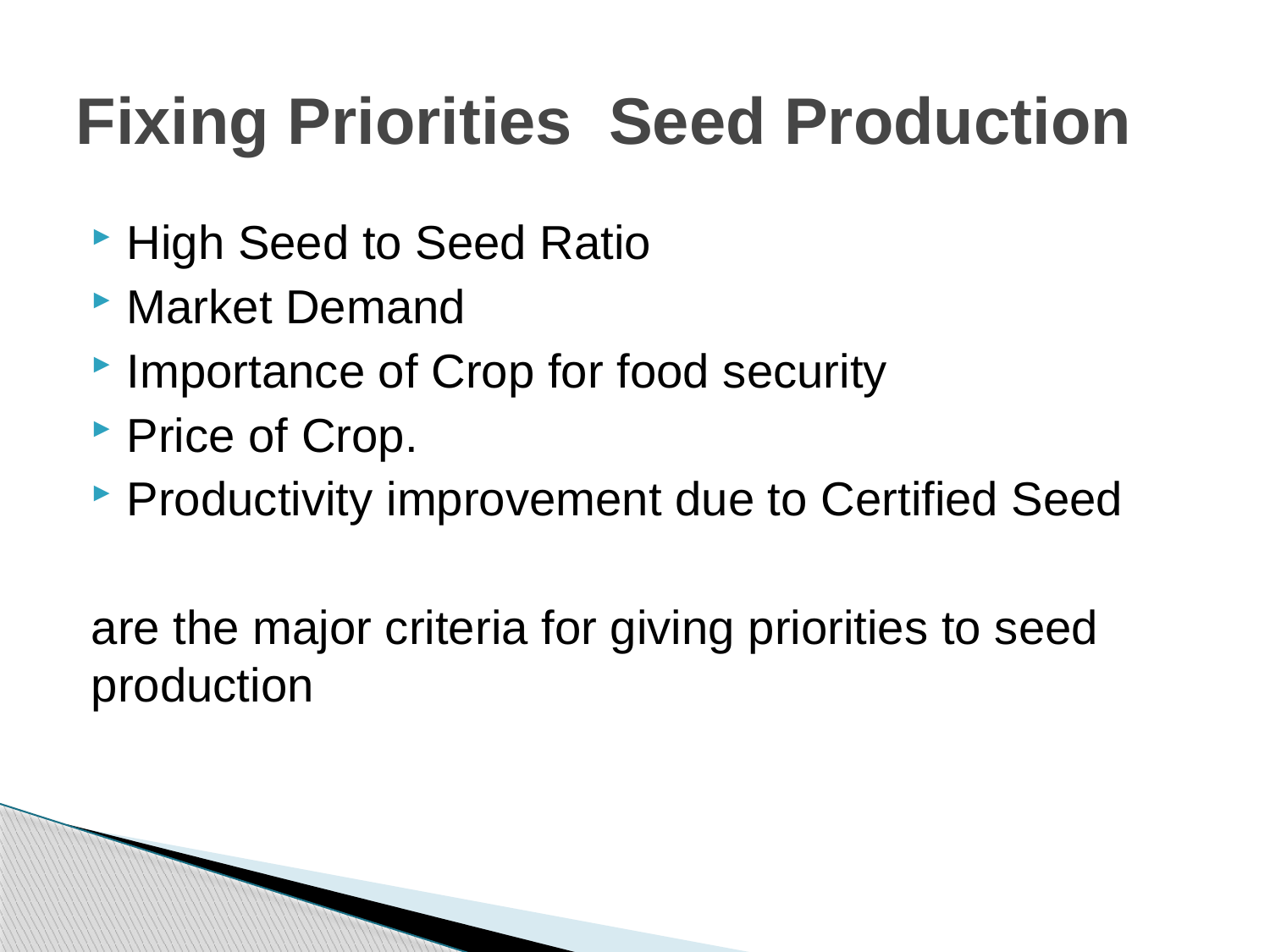

# Fixing Priorities  Seed Production
High Seed to Seed Ratio
Market Demand
Importance of Crop for food security
Price of Crop.
Productivity improvement due to Certified Seed

are the major criteria for giving priorities to seed production